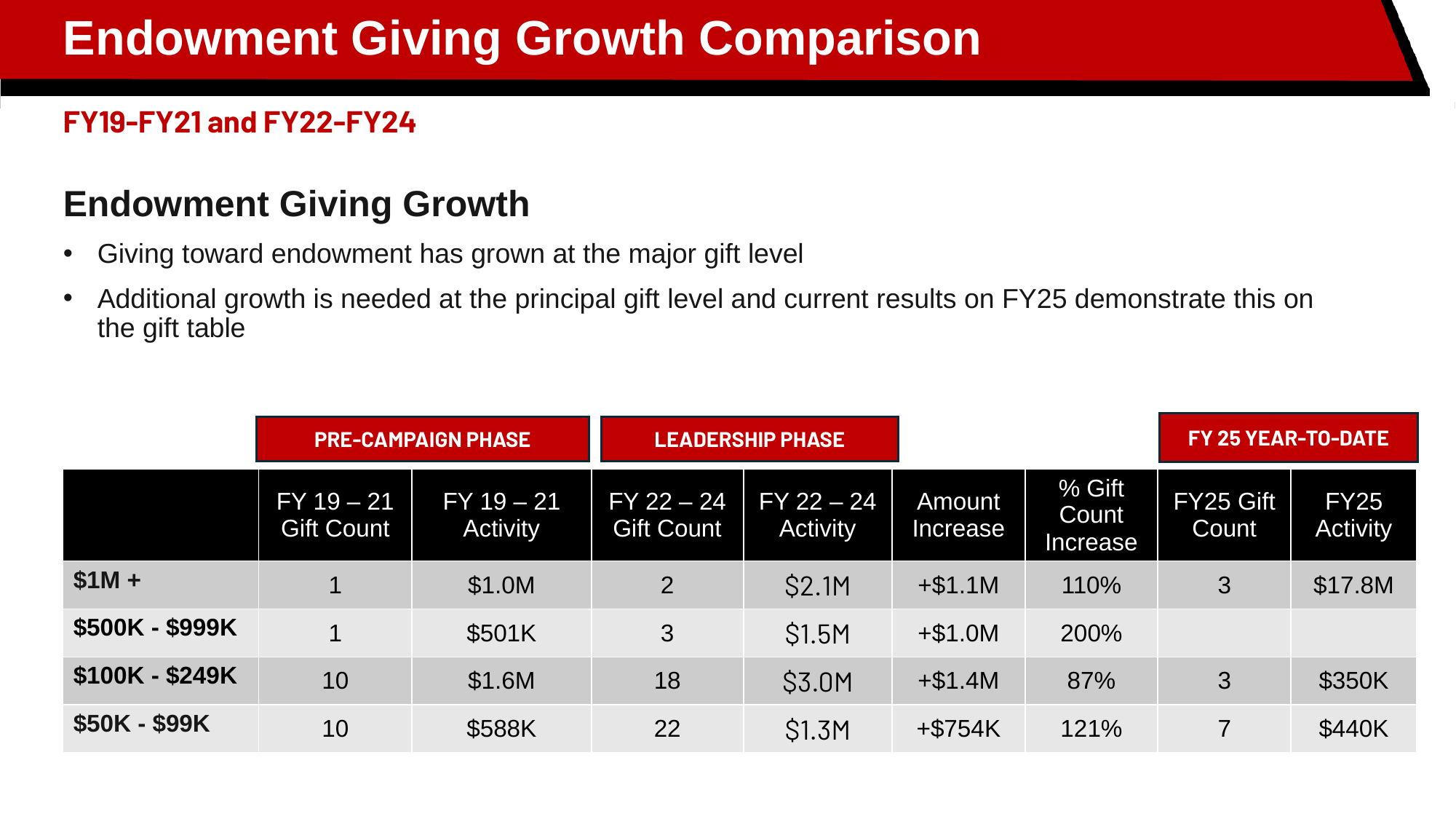

# Endowment Giving Growth Comparison
FY19-FY21 and FY22-FY24
Endowment Giving Growth
Giving toward endowment has grown at the major gift level
Additional growth is needed at the principal gift level and current results on FY25 demonstrate this on the gift table
FY 25 YEAR-TO-DATE
PRE-CAMPAIGN PHASE
LEADERSHIP PHASE
|  | FY 19 – 21 Gift Count | FY 19 – 21 Activity | FY 22 – 24 Gift Count | FY 22 – 24 Activity | Amount Increase | % Gift Count Increase | FY25 Gift Count | FY25 Activity |
| --- | --- | --- | --- | --- | --- | --- | --- | --- |
| $1M + | 1 | $1.0M | 2 | $2.1M | +$1.1M | 110% | 3 | $17.8M |
| $500K - $999K | 1 | $501K | 3 | $1.5M | +$1.0M | 200% |  |  |
| $100K - $249K | 10 | $1.6M | 18 | $3.0M | +$1.4M | 87% | 3 | $350K |
| $50K - $99K | 10 | $588K | 22 | $1.3M | +$754K | 121% | 7 | $440K |